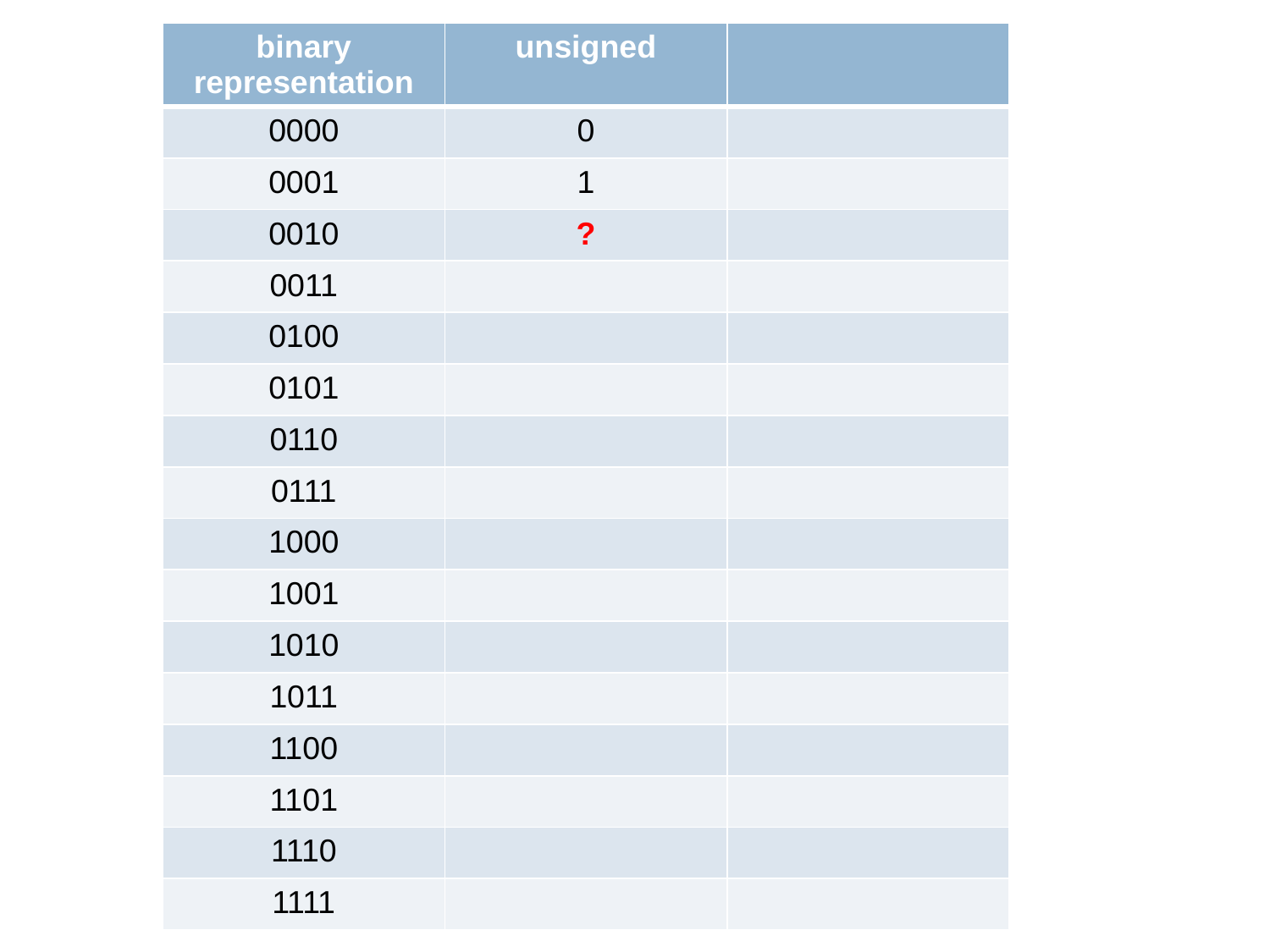

| binary representation | unsigned |  |
| --- | --- | --- |
| 0000 | 0 |  |
| 0001 | 1 |  |
| 0010 | ? |  |
| 0011 |  |  |
| 0100 |  |  |
| 0101 |  |  |
| 0110 |  |  |
| 0111 |  |  |
| 1000 |  |  |
| 1001 |  |  |
| 1010 |  |  |
| 1011 |  |  |
| 1100 |  |  |
| 1101 |  |  |
| 1110 |  |  |
| 1111 |  |  |